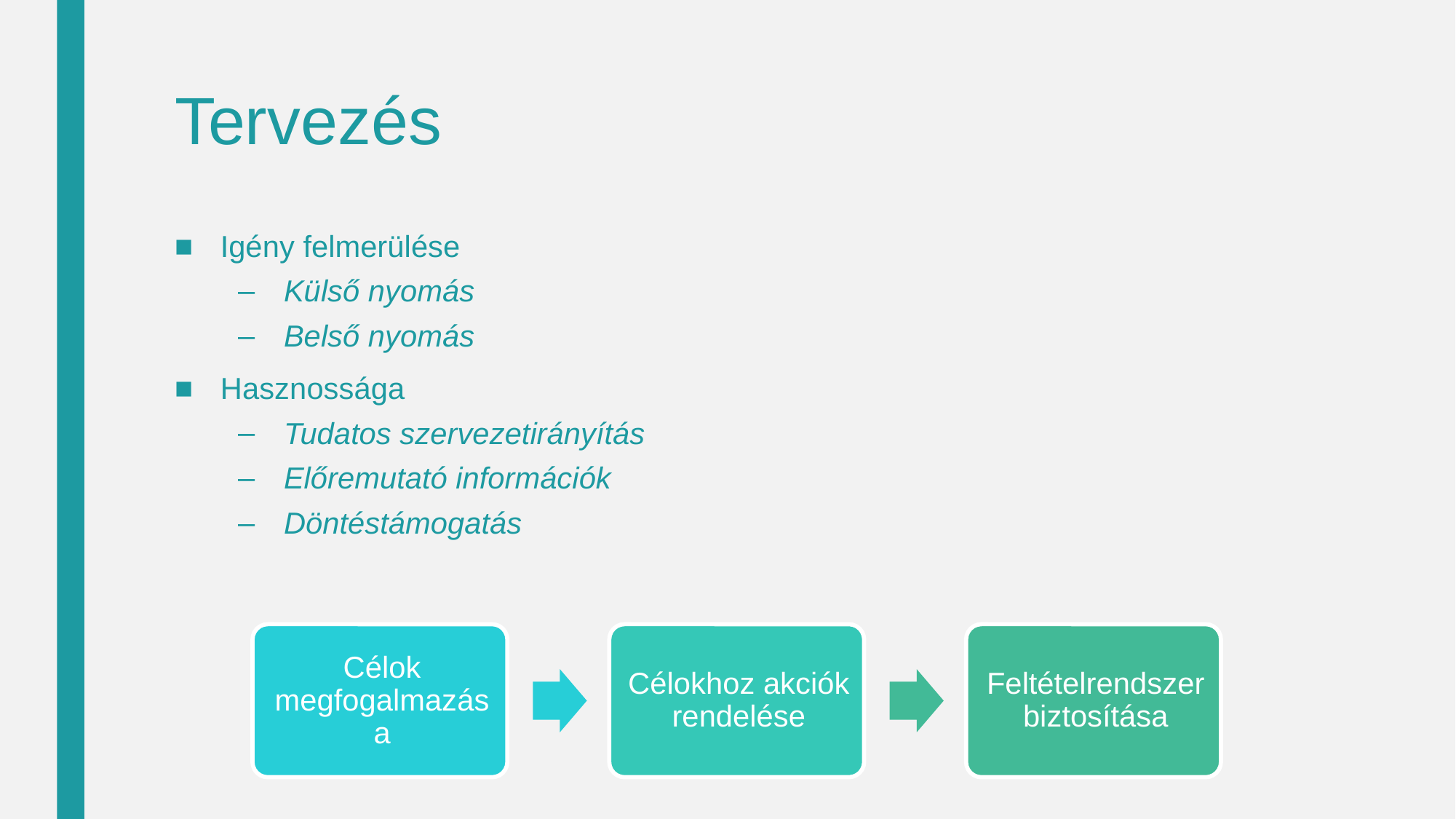

# Tervezés
Igény felmerülése
Külső nyomás
Belső nyomás
Hasznossága
Tudatos szervezetirányítás
Előremutató információk
Döntéstámogatás

Célok megfogalmazása

Célokhoz akciók rendelése

Feltételrendszer biztosítása